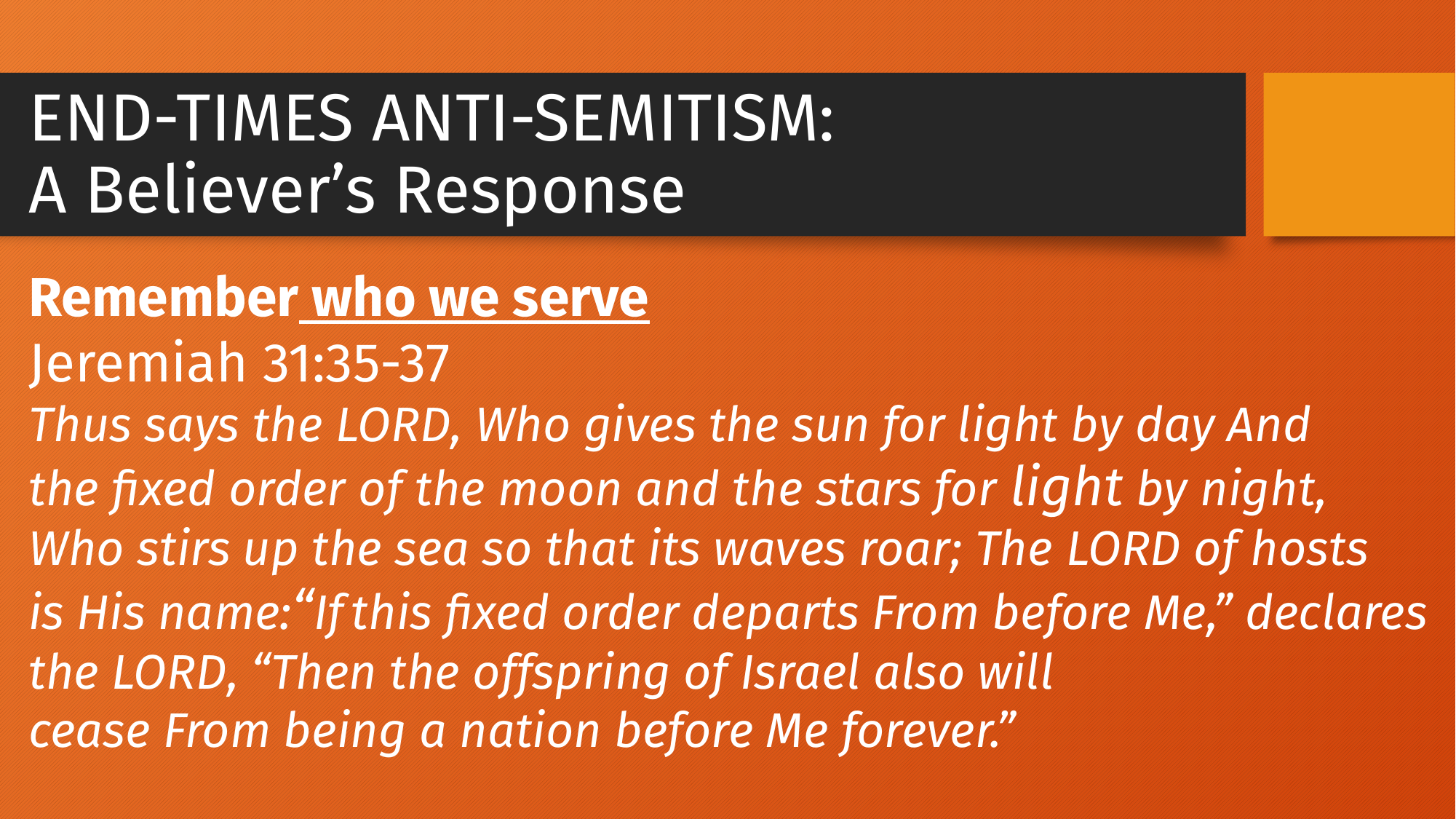

END-TIMES ANTI-SEMITISM:
A Believer’s Response
Remember who we serve
Jeremiah 31:35-37
Thus says the Lord, Who gives the sun for light by day And the fixed order of the moon and the stars for light by night, Who stirs up the sea so that its waves roar; The Lord of hosts
is His name:“If this fixed order departs From before Me,” declares the Lord, “Then the offspring of Israel also will
cease From being a nation before Me forever.”